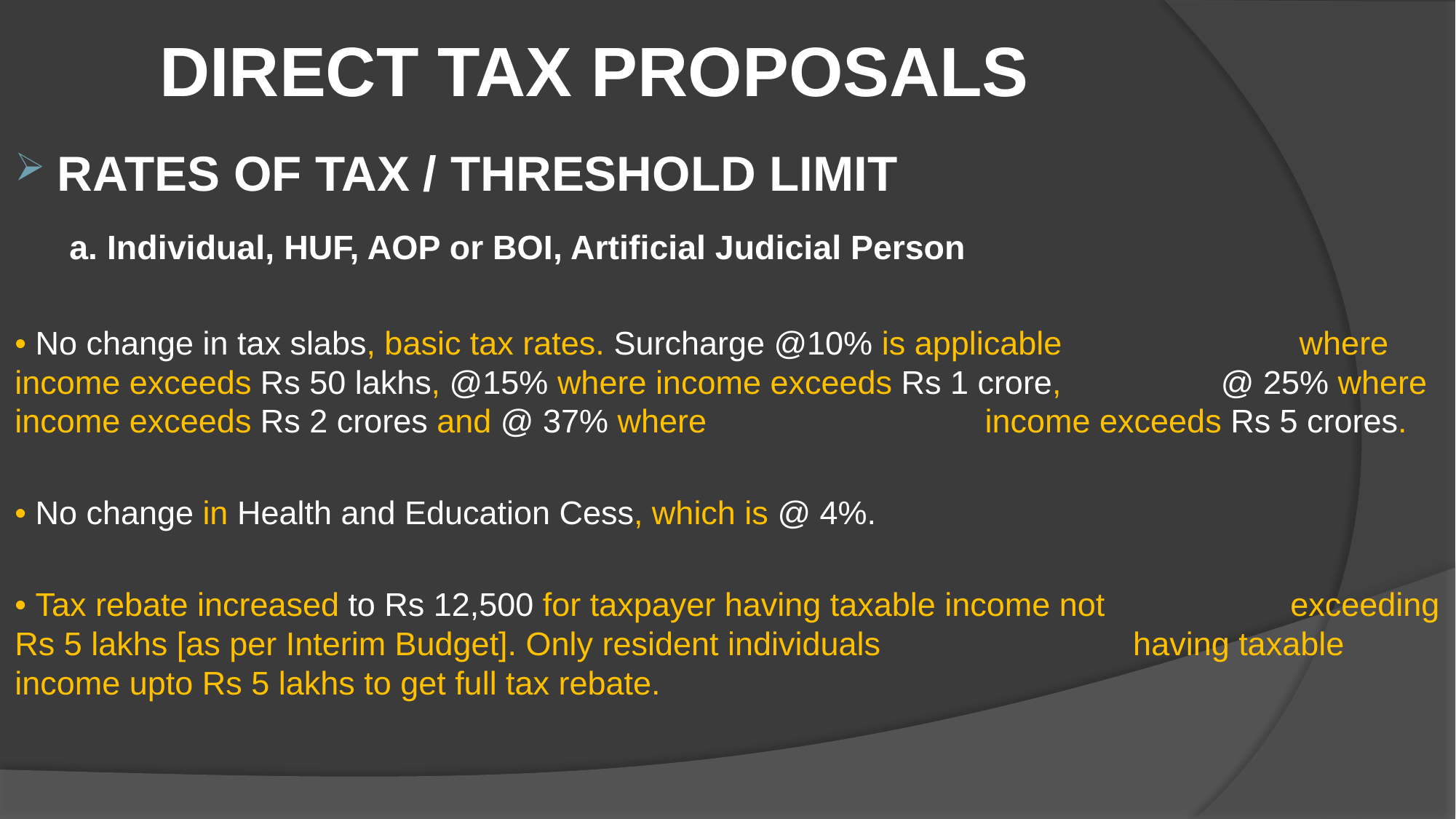

# DIRECT TAX PROPOSALS
RATES OF TAX / THRESHOLD LIMIT
    a. Individual, HUF, AOP or BOI, Artificial Judicial Person

	• No change in tax slabs, basic tax rates. Surcharge @10% is applicable 	 	   	   where income exceeds Rs 50 lakhs, @15% where income exceeds Rs 1 crore, 	 	   @ 25% where income exceeds Rs 2 crores and @ 37% where 	 	    	 	   income exceeds Rs 5 crores.

	• No change in Health and Education Cess, which is @ 4%.

	• Tax rebate increased to Rs 12,500 for taxpayer having taxable income not 	   	 	  exceeding Rs 5 lakhs [as per Interim Budget]. Only resident individuals 	 	   	  having taxable income upto Rs 5 lakhs to get full tax rebate.